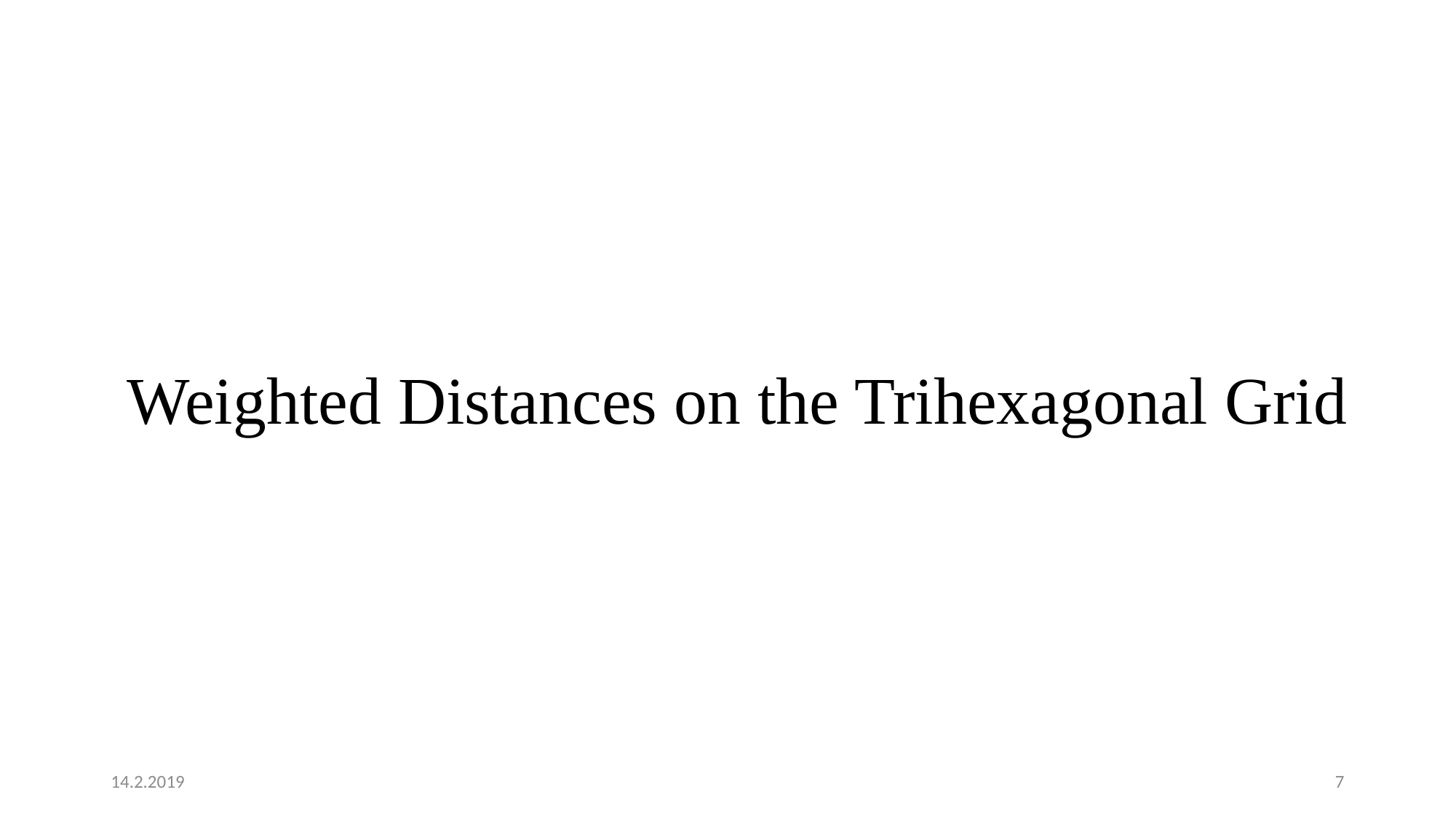

Weighted Distances on the Trihexagonal Grid
14.2.2019
7